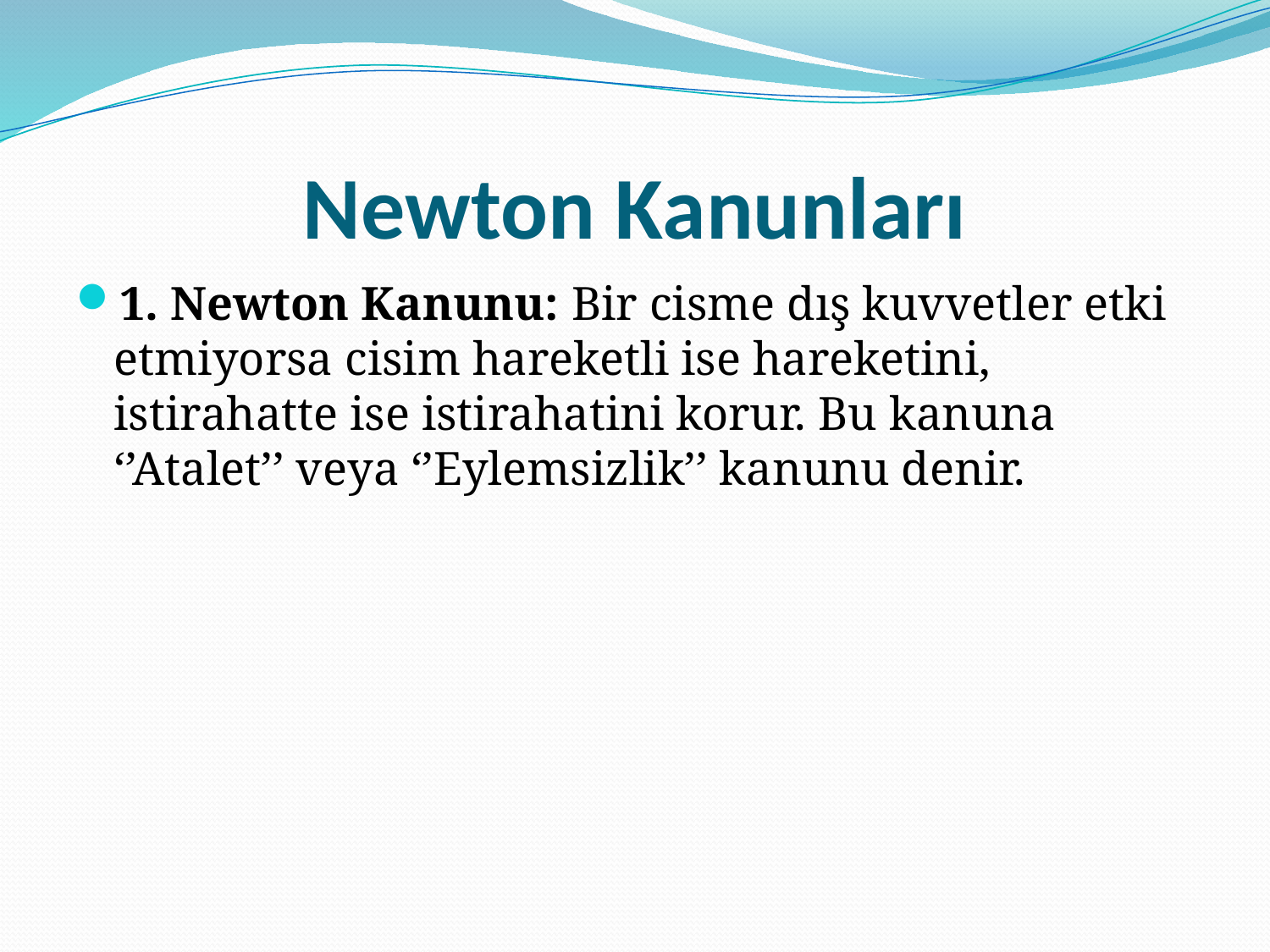

# Newton Kanunları
1. Newton Kanunu: Bir cisme dış kuvvetler etki etmiyorsa cisim hareketli ise hareketini, istirahatte ise istirahatini korur. Bu kanuna ‘’Atalet’’ veya ‘’Eylemsizlik’’ kanunu denir.